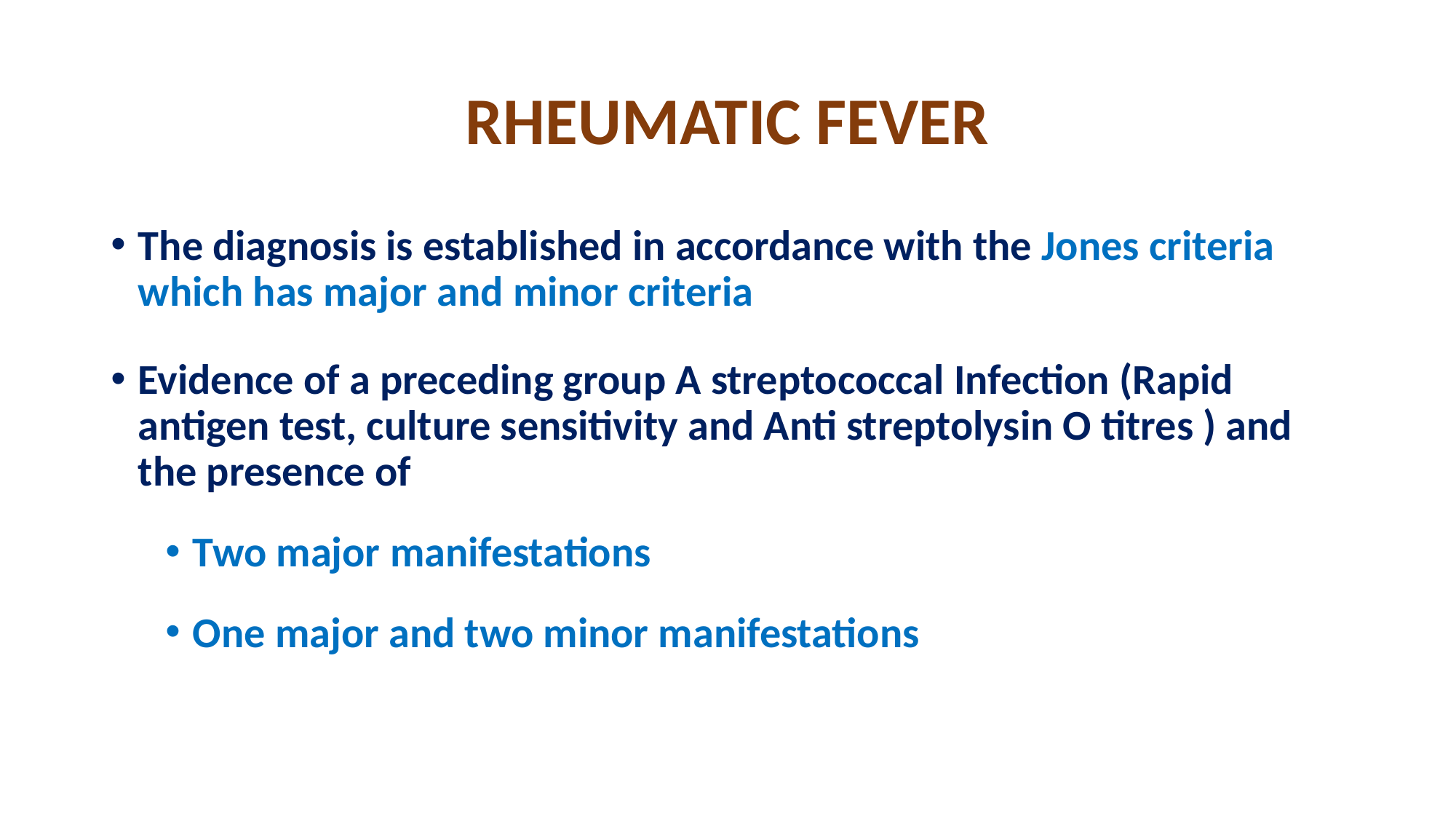

# RHEUMATIC FEVER
The diagnosis is established in accordance with the Jones criteria which has major and minor criteria
Evidence of a preceding group A streptococcal Infection (Rapid antigen test, culture sensitivity and Anti streptolysin O titres ) and the presence of
Two major manifestations
One major and two minor manifestations